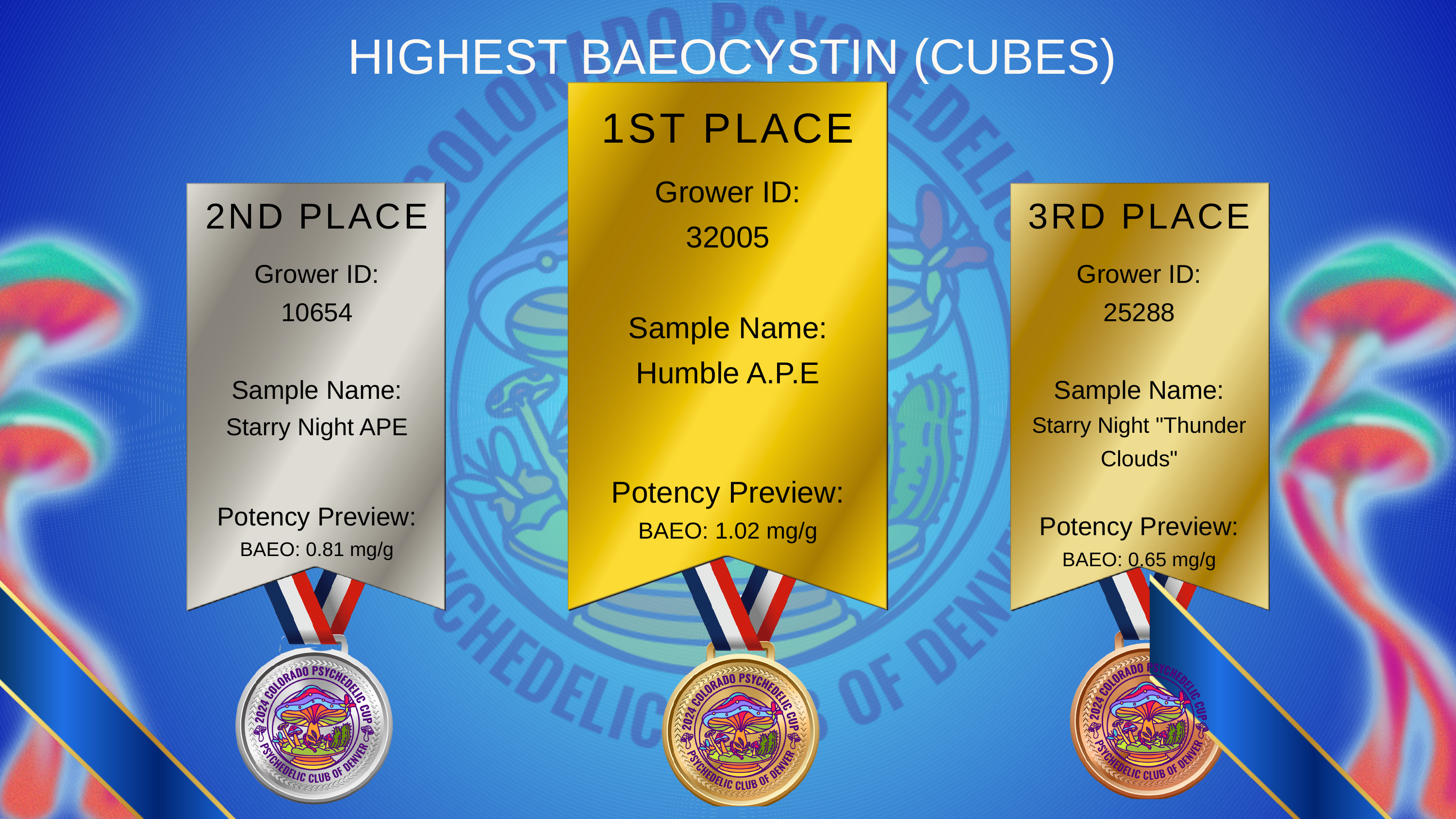

HIGHEST BAEOCYSTIN (CUBES)

1ST PLACE
Grower ID:
32005

Sample Name:
Humble A.P.E

Potency Preview:
BAEO: 1.02 mg/g

2ND PLACE
3RD PLACE

Grower ID:
10654

Sample Name:
Starry Night APE

Potency Preview:
BAEO: 0.81 mg/g

Grower ID:
25288

Sample Name:
Starry Night "Thunder Clouds"

Potency Preview:
BAEO: 0.65 mg/g